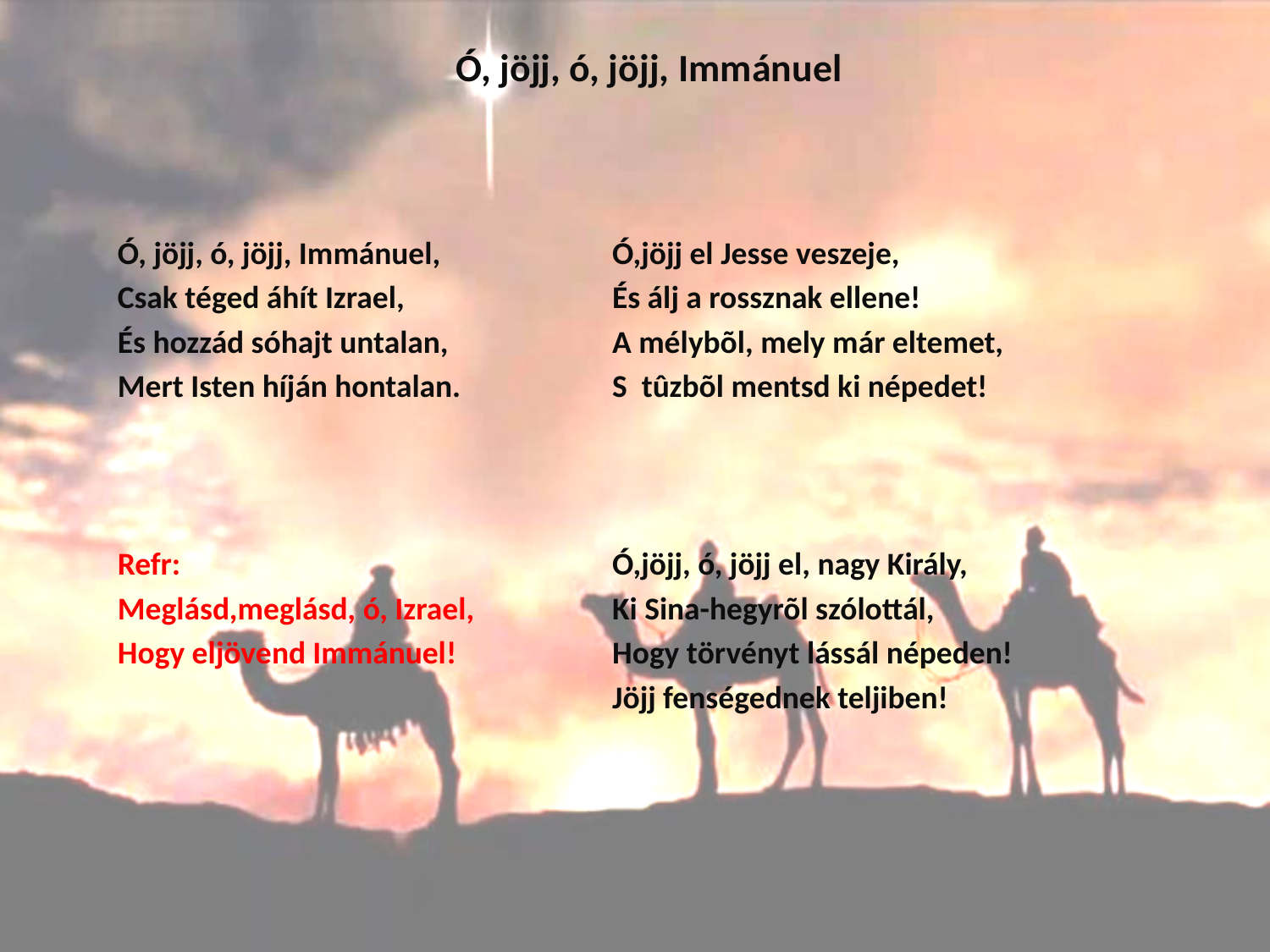

# Ó, jöjj, ó, jöjj, Immánuel
Ó, jöjj, ó, jöjj, Immánuel,
Csak téged áhít Izrael,
És hozzád sóhajt untalan,
Mert Isten híján hontalan.

Refr:
Meglásd,meglásd, ó, Izrael,
Hogy eljövend Immánuel!

Ó,jöjj el Jesse veszeje,
És álj a rossznak ellene!
A mélybõl, mely már eltemet,
S  tûzbõl mentsd ki népedet!

Ó,jöjj, ó, jöjj el, nagy Király,
Ki Sina-hegyrõl szólottál,
Hogy törvényt lássál népeden!
Jöjj fenségednek teljiben!